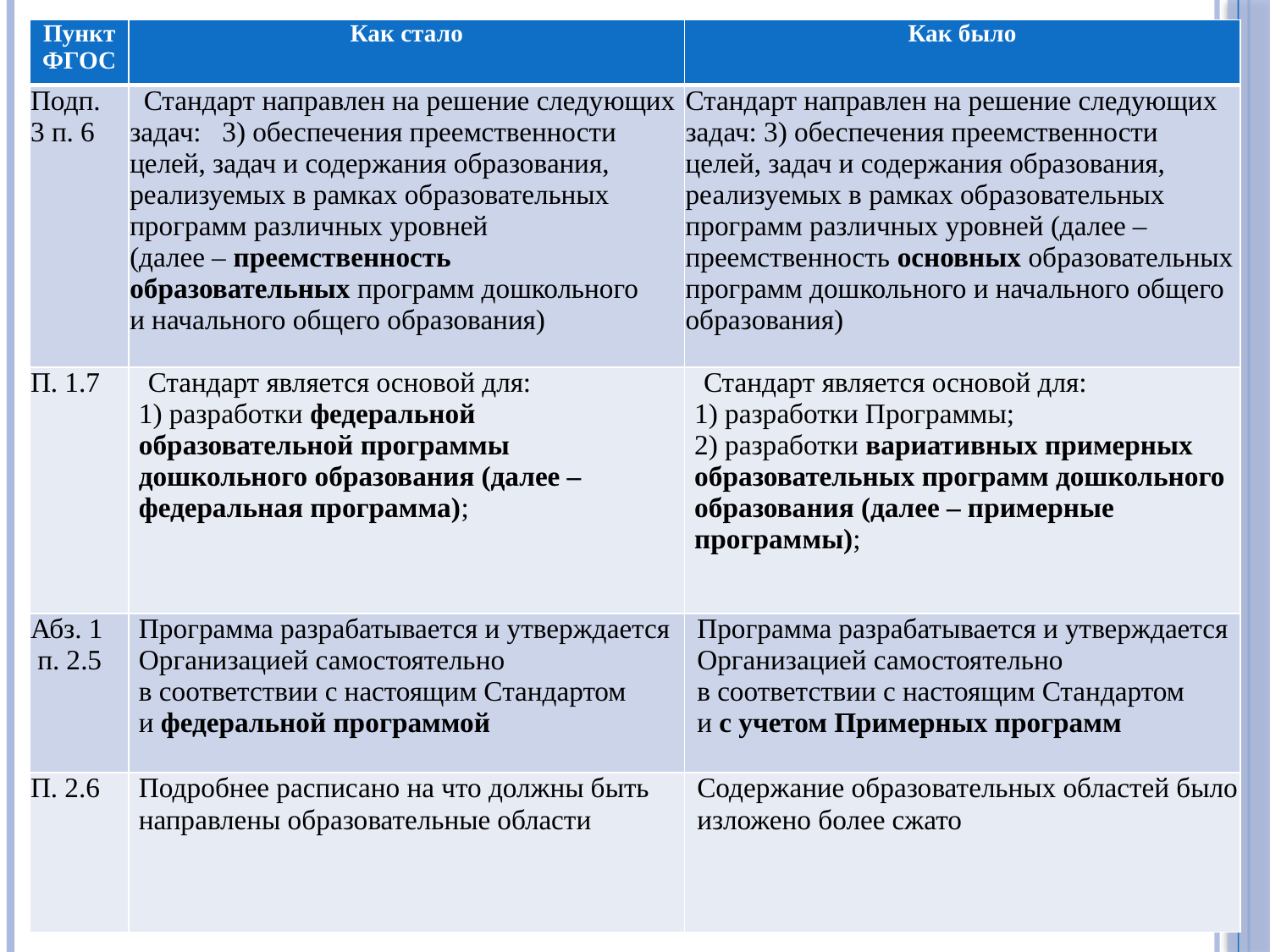

| Пункт ФГОС | Как стало | Как было |
| --- | --- | --- |
| Подп.  3 п. 6 | Стандарт направлен на решение следующих задач: 3) обеспечения преемственности целей, задач и содержания образования, реализуемых в рамках образовательных программ различных уровней (далее – преемственность образовательных программ дошкольного и начального общего образования) | Стандарт направлен на решение следующих задач: 3) обеспечения преемственности целей, задач и содержания образования, реализуемых в рамках образовательных программ различных уровней (далее – преемственность основных образовательных программ дошкольного и начального общего образования) |
| П. 1.7 | Стандарт является основой для: 1) разработки федеральной образовательной программы дошкольного образования (далее – федеральная программа); | Стандарт является основой для: 1) разработки Программы; 2) разработки вариативных примерных образовательных программ дошкольного образования (далее – примерные программы); |
| Абз. 1  п. 2.5 | Программа разрабатывается и утверждается Организацией самостоятельно в соответствии с настоящим Стандартом и федеральной программой | Программа разрабатывается и утверждается Организацией самостоятельно в соответствии с настоящим Стандартом и с учетом Примерных программ |
| П. 2.6 | Подробнее расписано на что должны быть направлены образовательные области | Содержание образовательных областей было изложено более сжато |